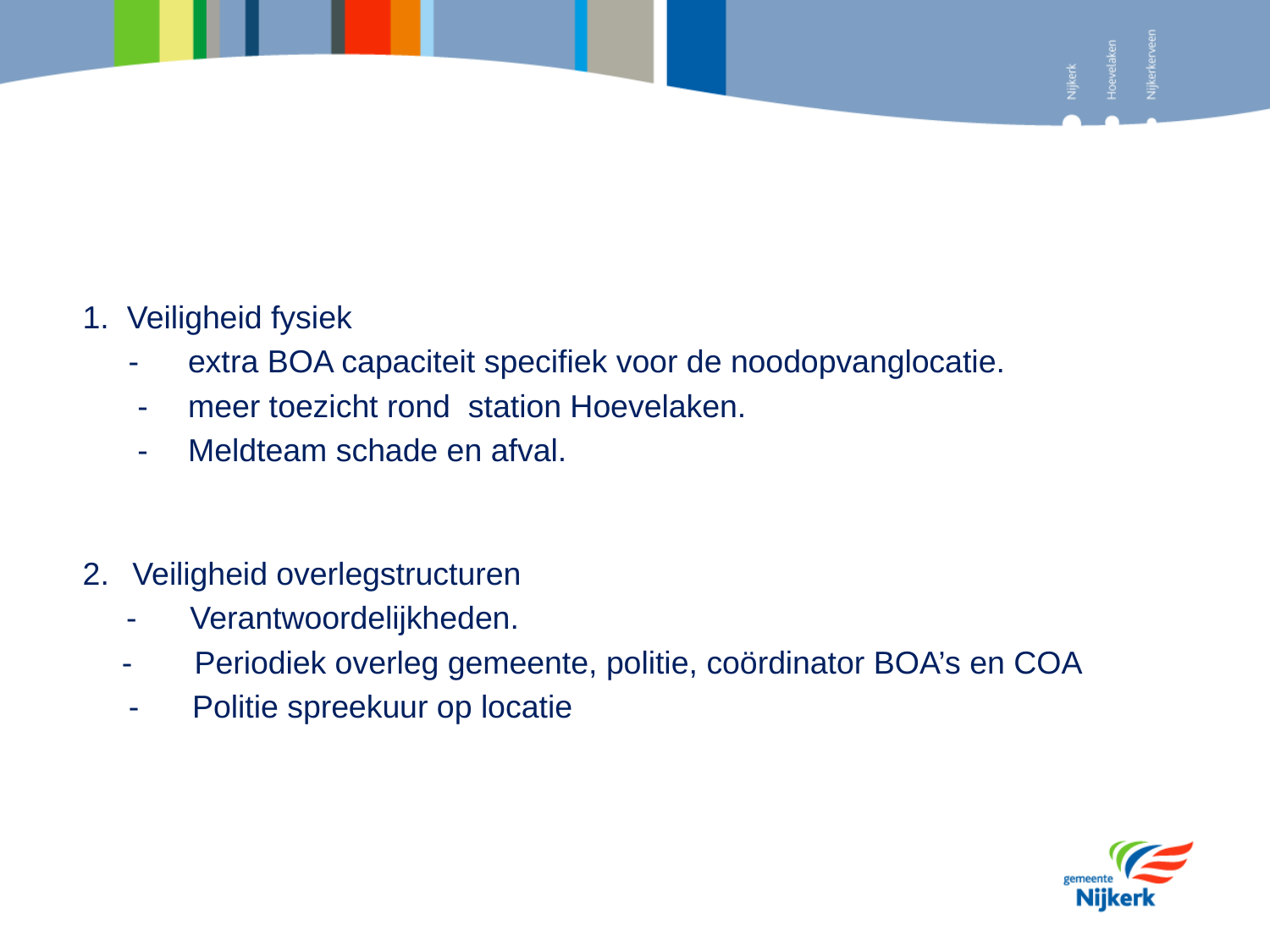

1.  Veiligheid fysiek
     -    	extra BOA capaciteit specifiek voor de noodopvanglocatie.
      -    	meer toezicht rond  station Hoevelaken.
      -	Meldteam schade en afval.

Veiligheid overlegstructuren
-      Verantwoordelijkheden.
     -       Periodiek overleg gemeente, politie, coördinator BOA’s en COA
     -      Politie spreekuur op locatie